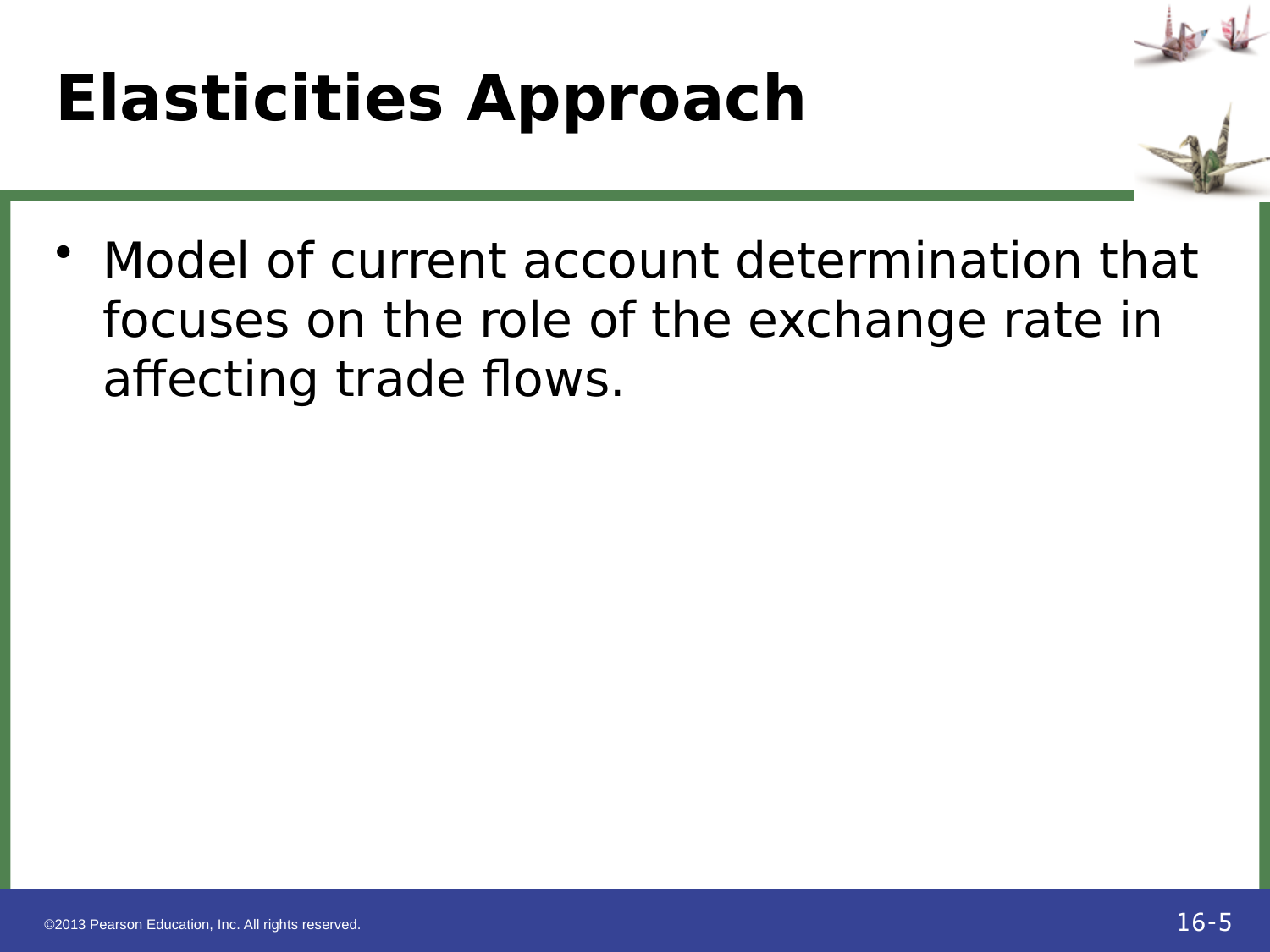

# Elasticities Approach
Model of current account determination that focuses on the role of the exchange rate in affecting trade flows.